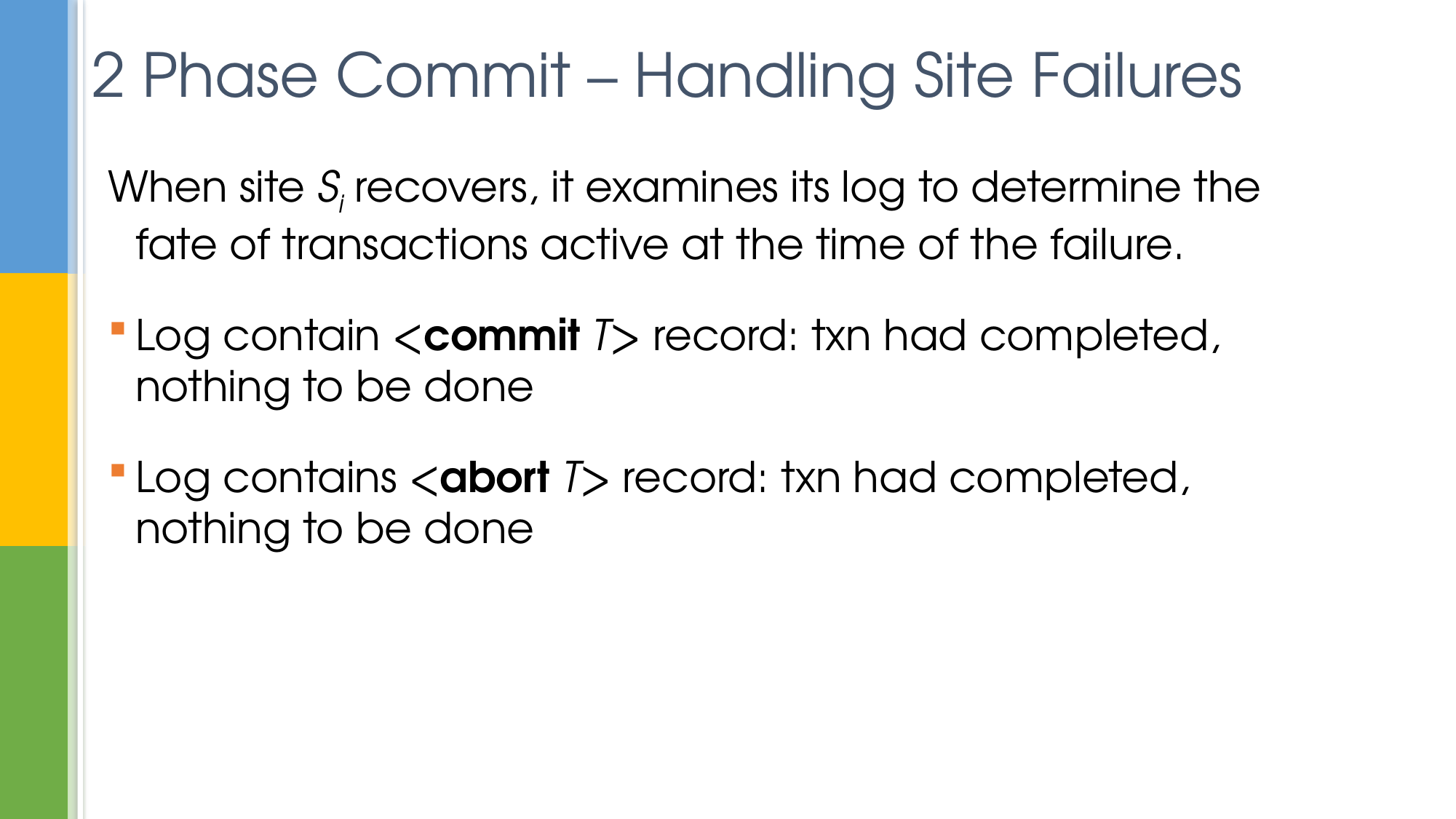

# 2 Phase Commit – Handling Site Failures
When site Si recovers, it examines its log to determine the fate of transactions active at the time of the failure.
Log contain <commit T> record: txn had completed, nothing to be done
Log contains <abort T> record: txn had completed, nothing to be done